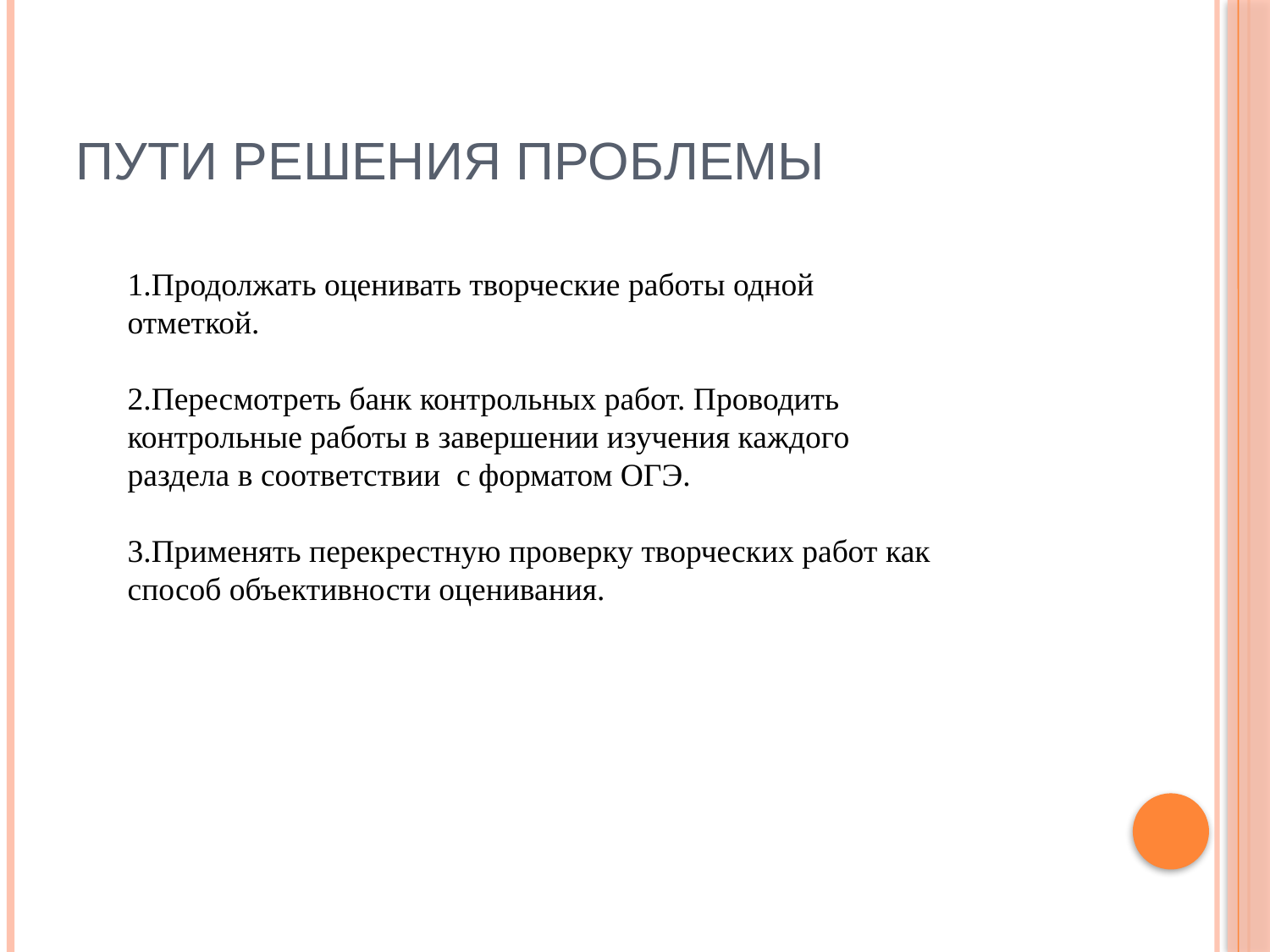

# ПУТИ РЕШЕНИЯ ПРОБЛЕМЫ
1.Продолжать оценивать творческие работы одной отметкой.

2.Пересмотреть банк контрольных работ. Проводить контрольные работы в завершении изучения каждого раздела в соответствии  с форматом ОГЭ.

3.Применять перекрестную проверку творческих работ как способ объективности оценивания.